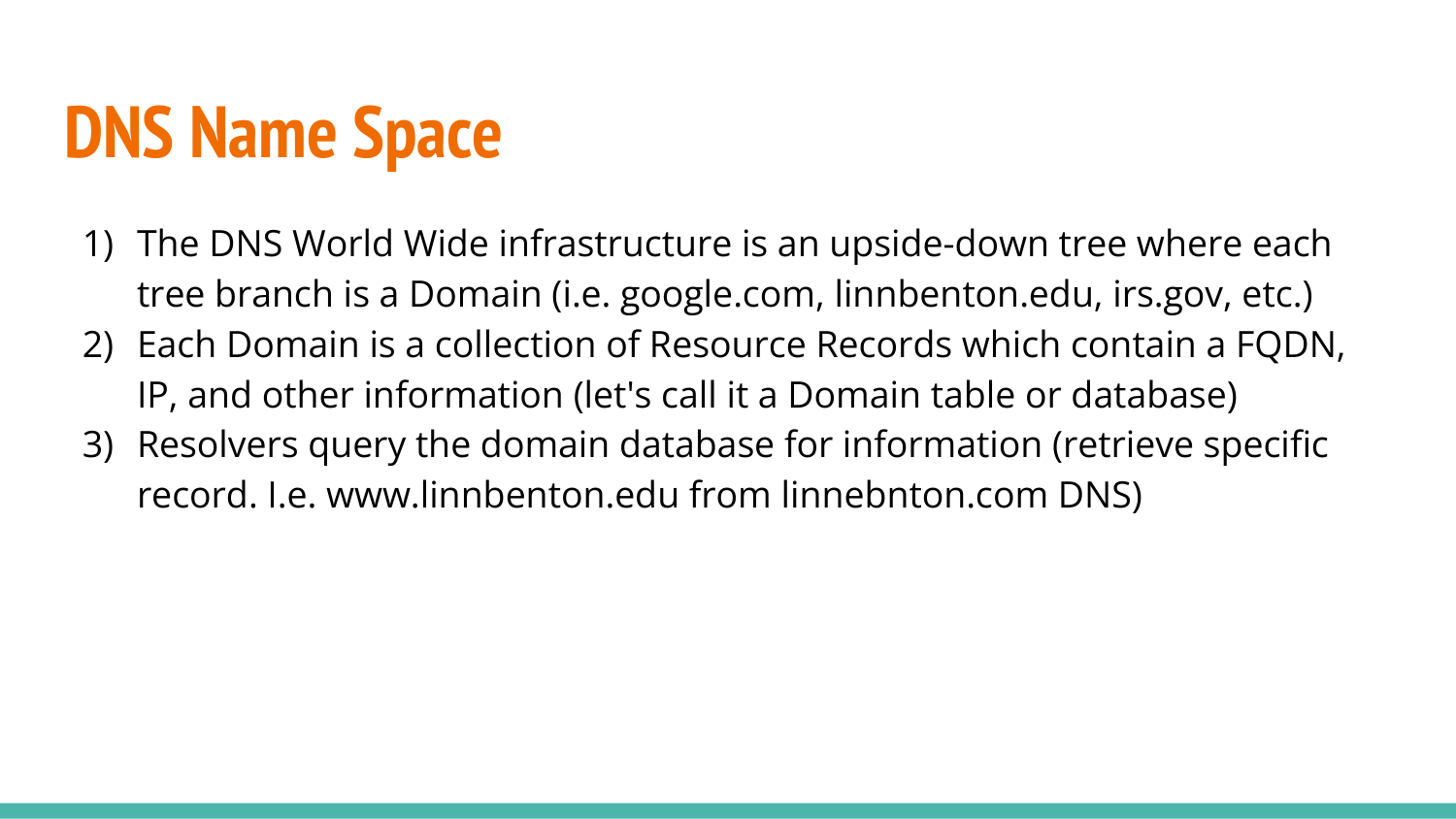

# DNS Name Space
The DNS World Wide infrastructure is an upside-down tree where each tree branch is a Domain (i.e. google.com, linnbenton.edu, irs.gov, etc.)
Each Domain is a collection of Resource Records which contain a FQDN, IP, and other information (let's call it a Domain table or database)
Resolvers query the domain database for information (retrieve specific record. I.e. www.linnbenton.edu from linnebnton.com DNS)